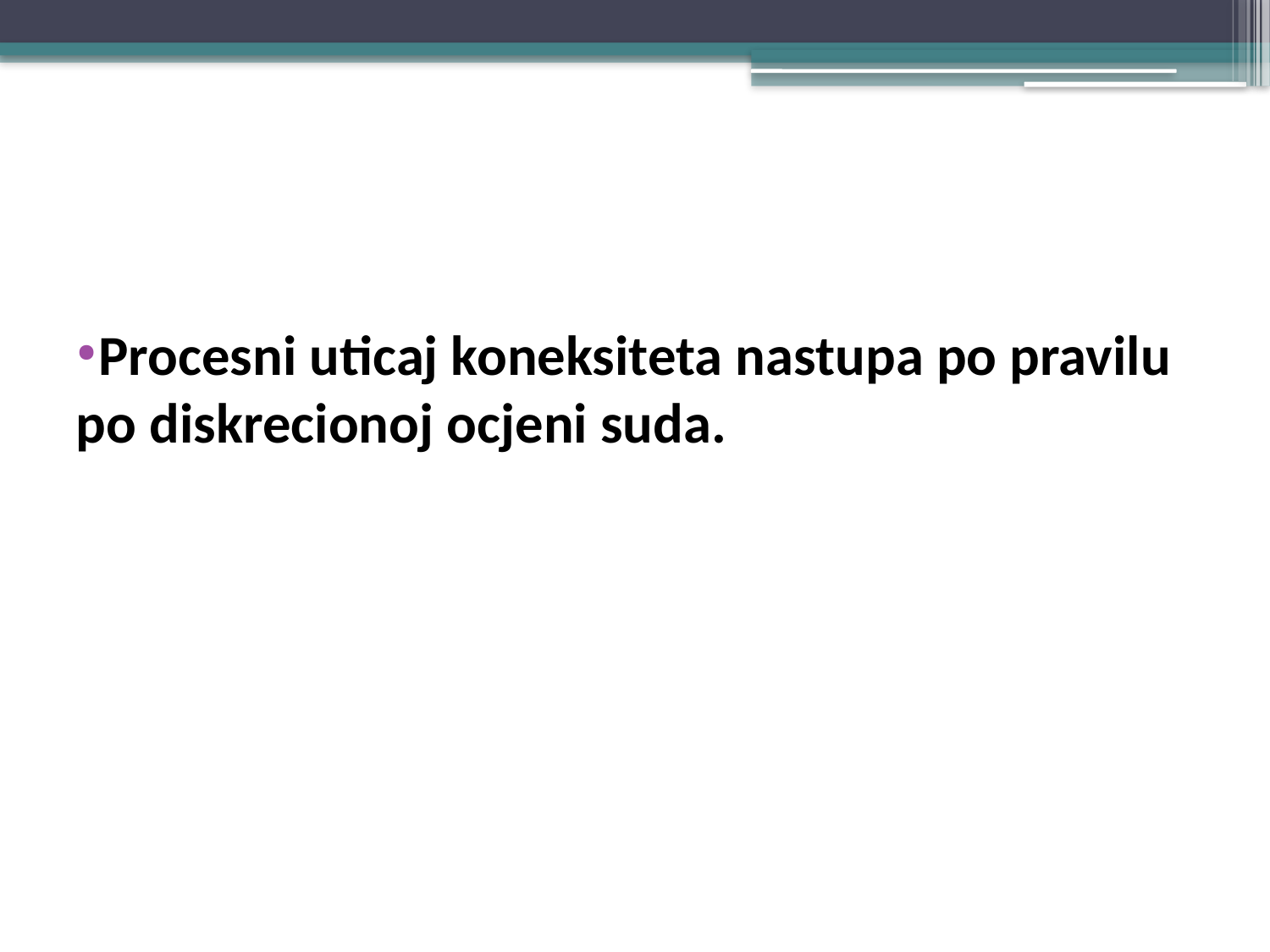

#
Procesni uticaj koneksiteta nastupa po pravilu po diskrecionoj ocjeni suda.